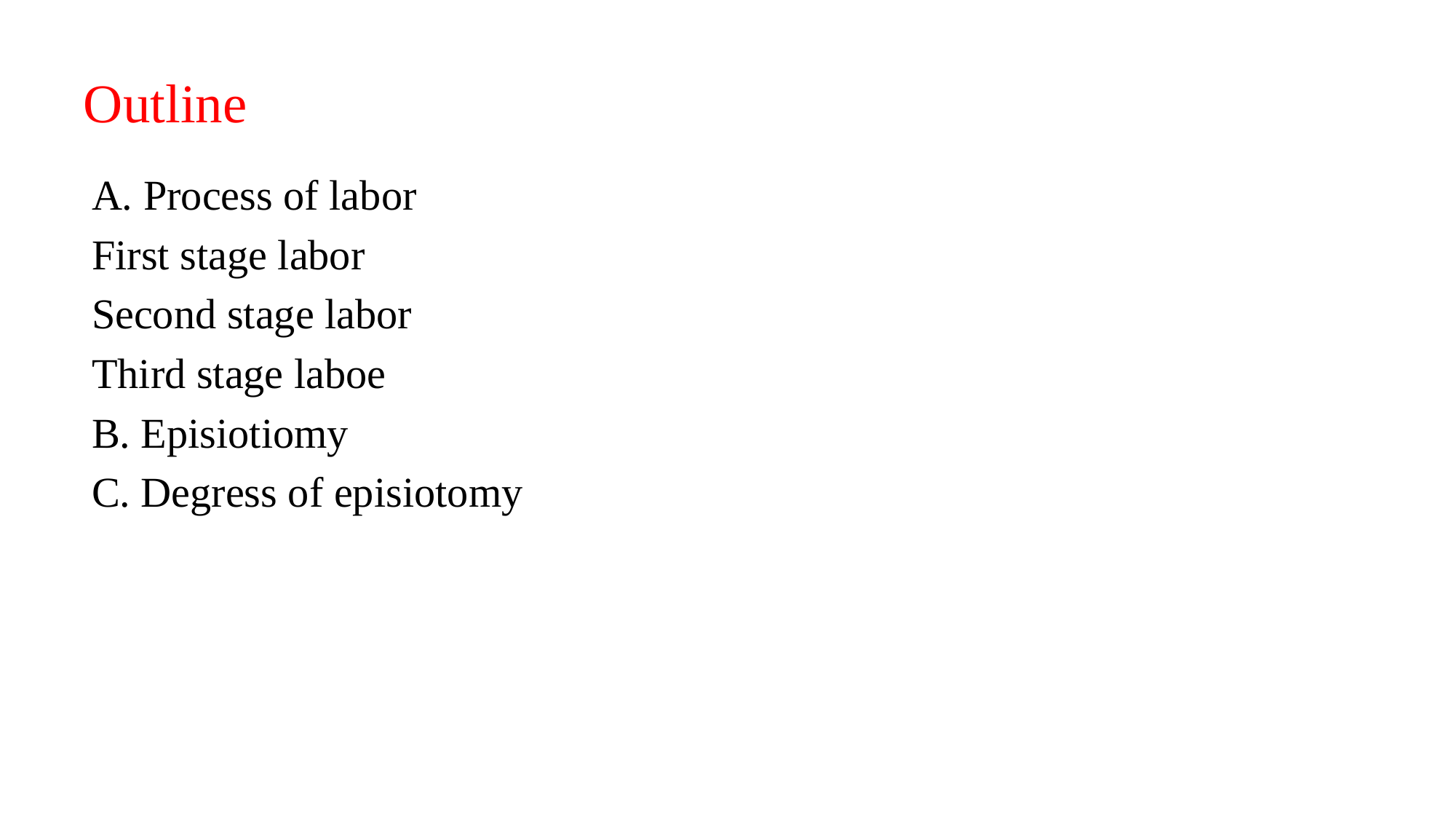

# Outline
A. Process of labor
First stage labor
Second stage labor
Third stage laboe
B. Episiotiomy
C. Degress of episiotomy